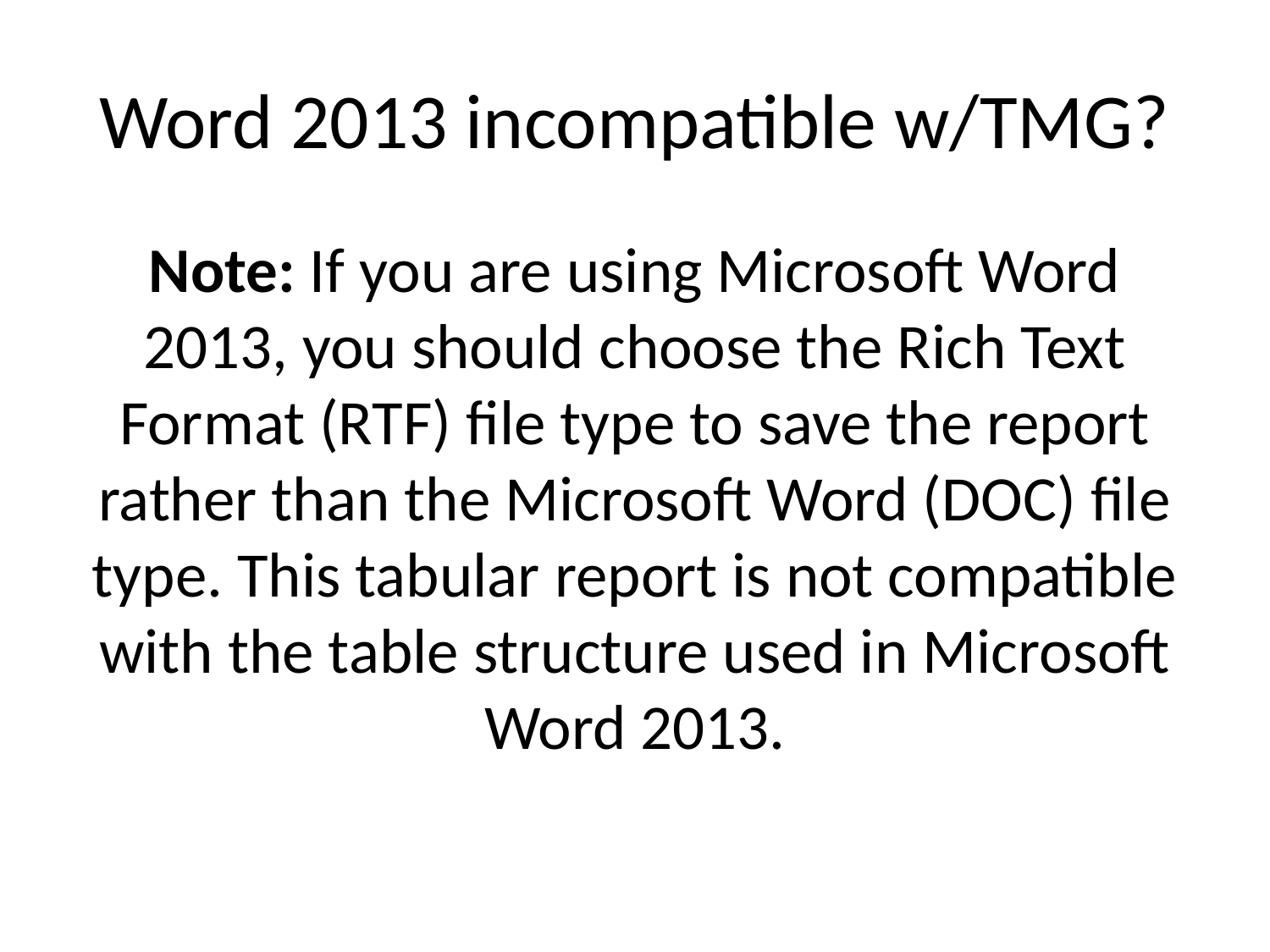

# Word 2013 incompatible w/TMG?
Note: If you are using Microsoft Word 2013, you should choose the Rich Text Format (RTF) file type to save the report rather than the Microsoft Word (DOC) file type. This tabular report is not compatible with the table structure used in Microsoft Word 2013.